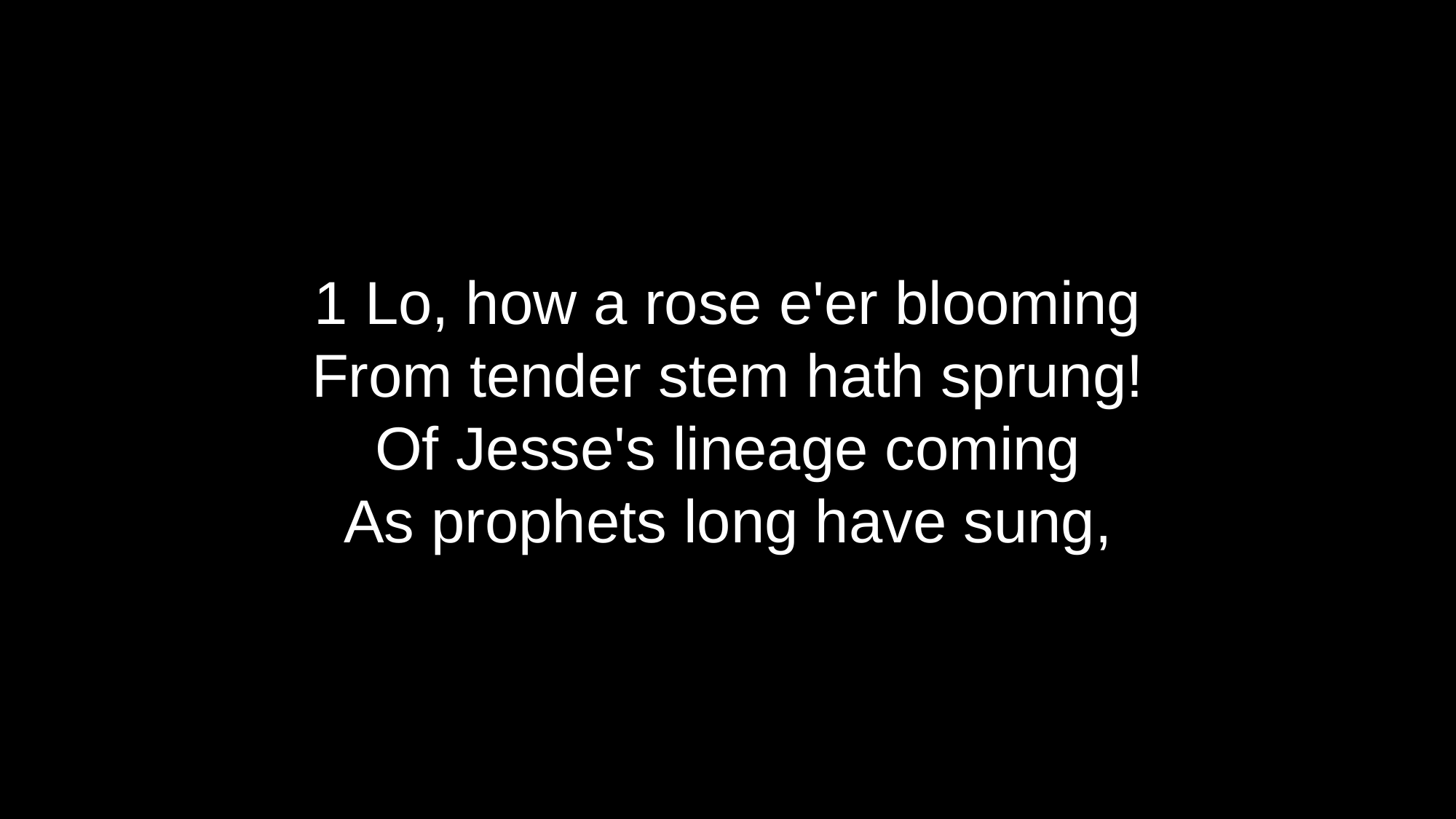

1 Lo, how a rose e'er blooming
From tender stem hath sprung!
Of Jesse's lineage coming
As prophets long have sung,